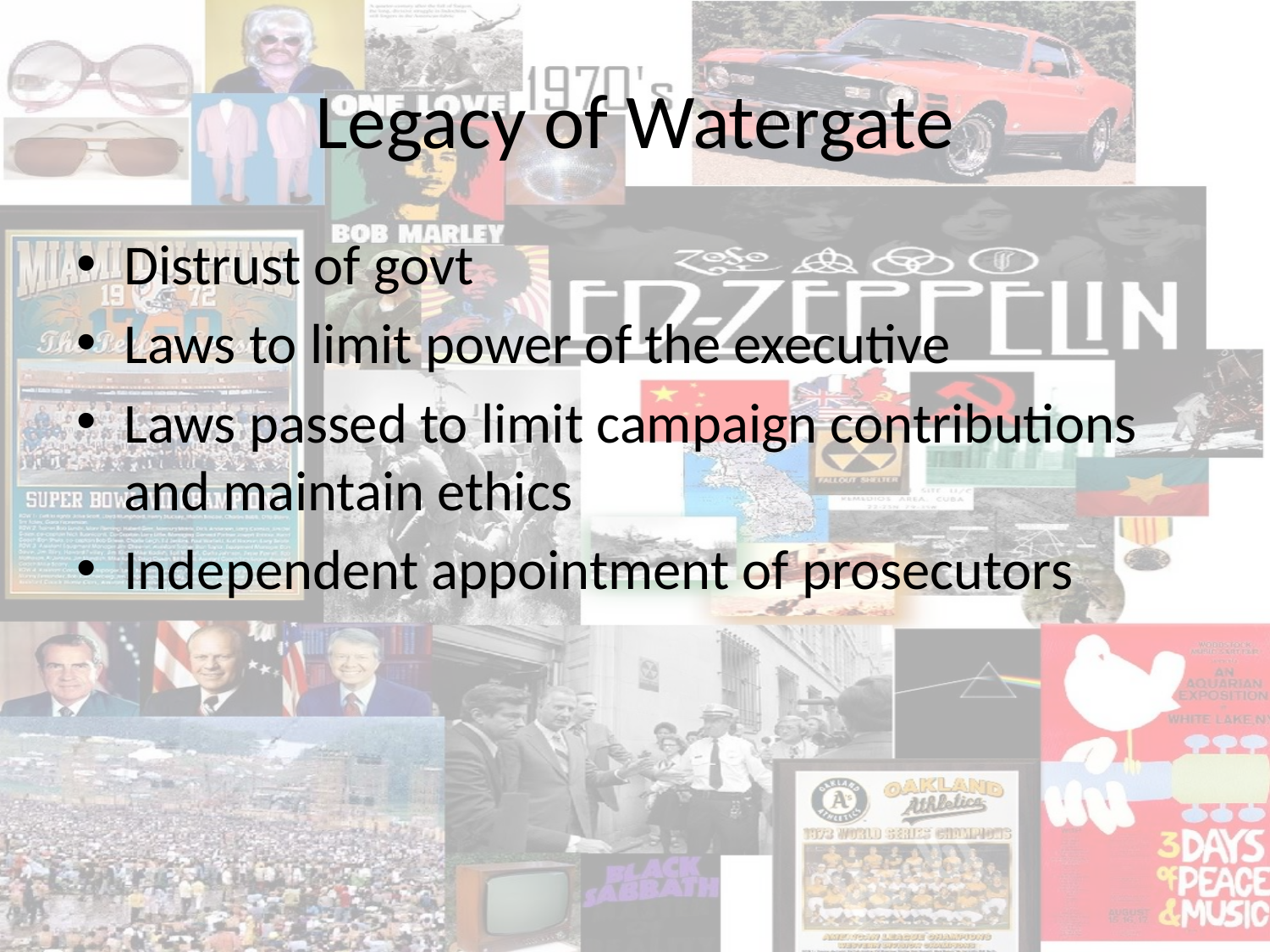

# Legacy of Watergate
Distrust of govt
Laws to limit power of the executive
Laws passed to limit campaign contributions and maintain ethics
Independent appointment of prosecutors